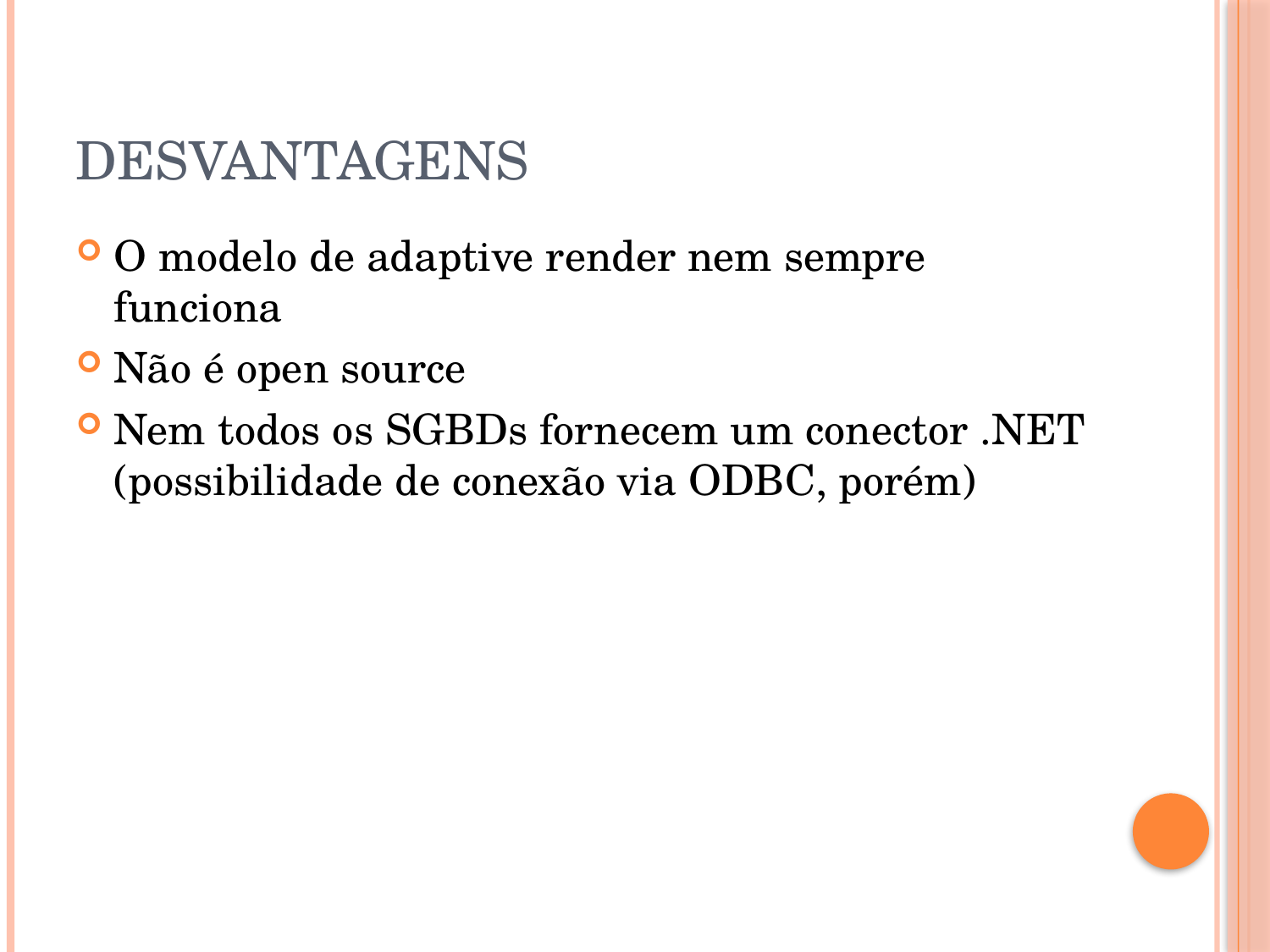

# Desvantagens
O modelo de adaptive render nem sempre funciona
Não é open source
Nem todos os SGBDs fornecem um conector .NET (possibilidade de conexão via ODBC, porém)